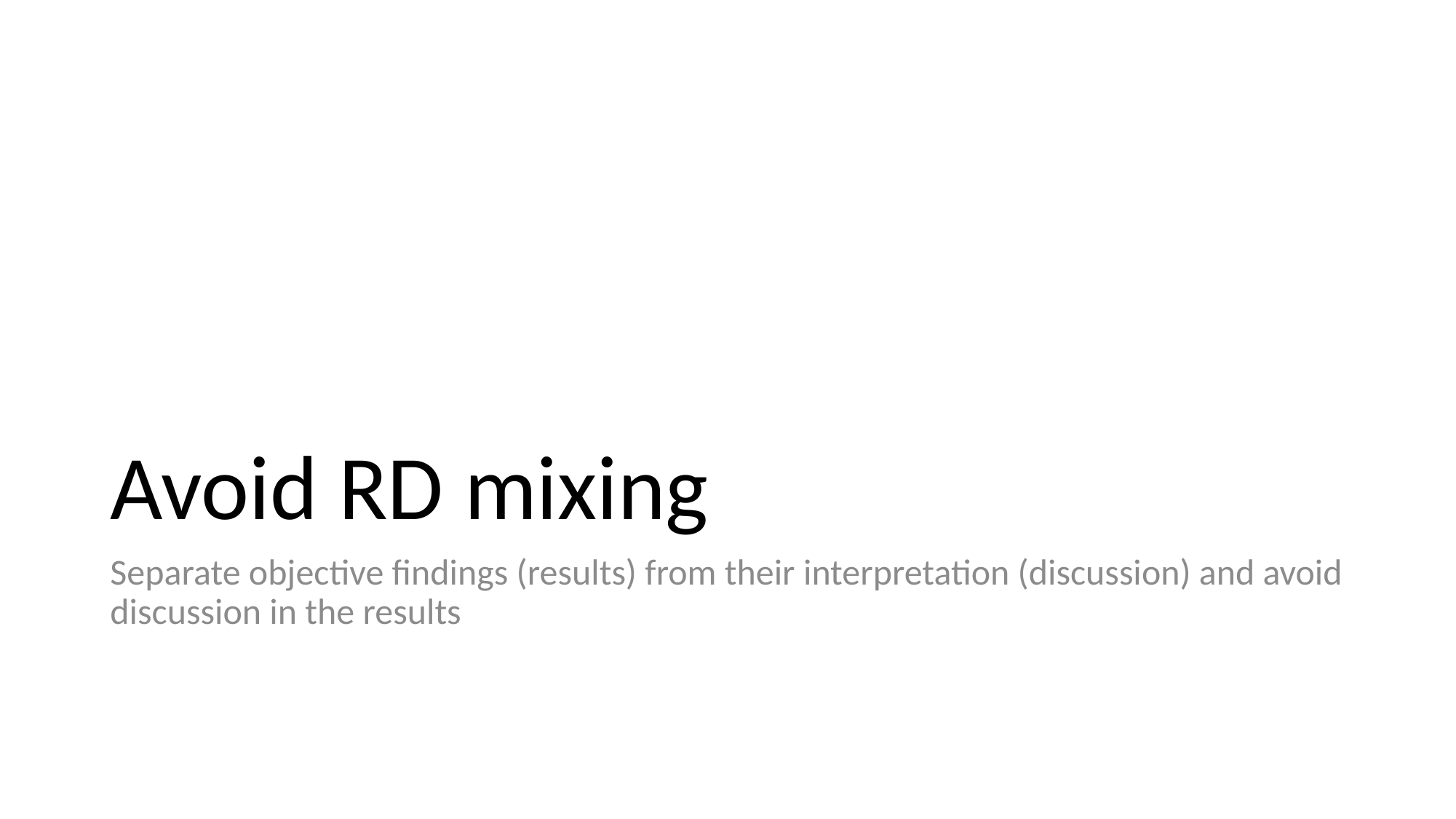

# Avoid RD mixing
Separate objective findings (results) from their interpretation (discussion) and avoid discussion in the results